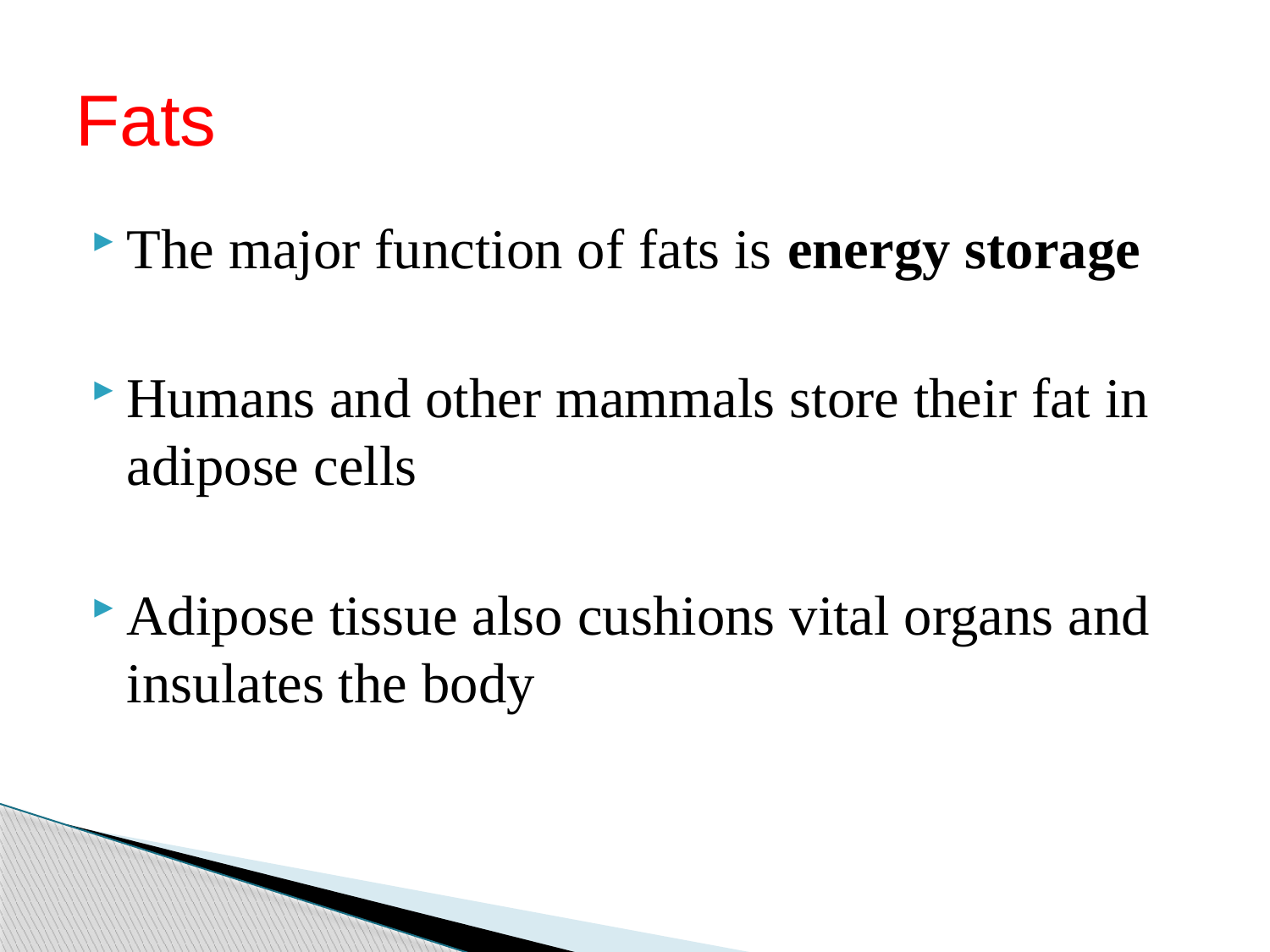

# Fats
The major function of fats is energy storage

Humans and other mammals store their fat in adipose cells

Adipose tissue also cushions vital organs and insulates the body